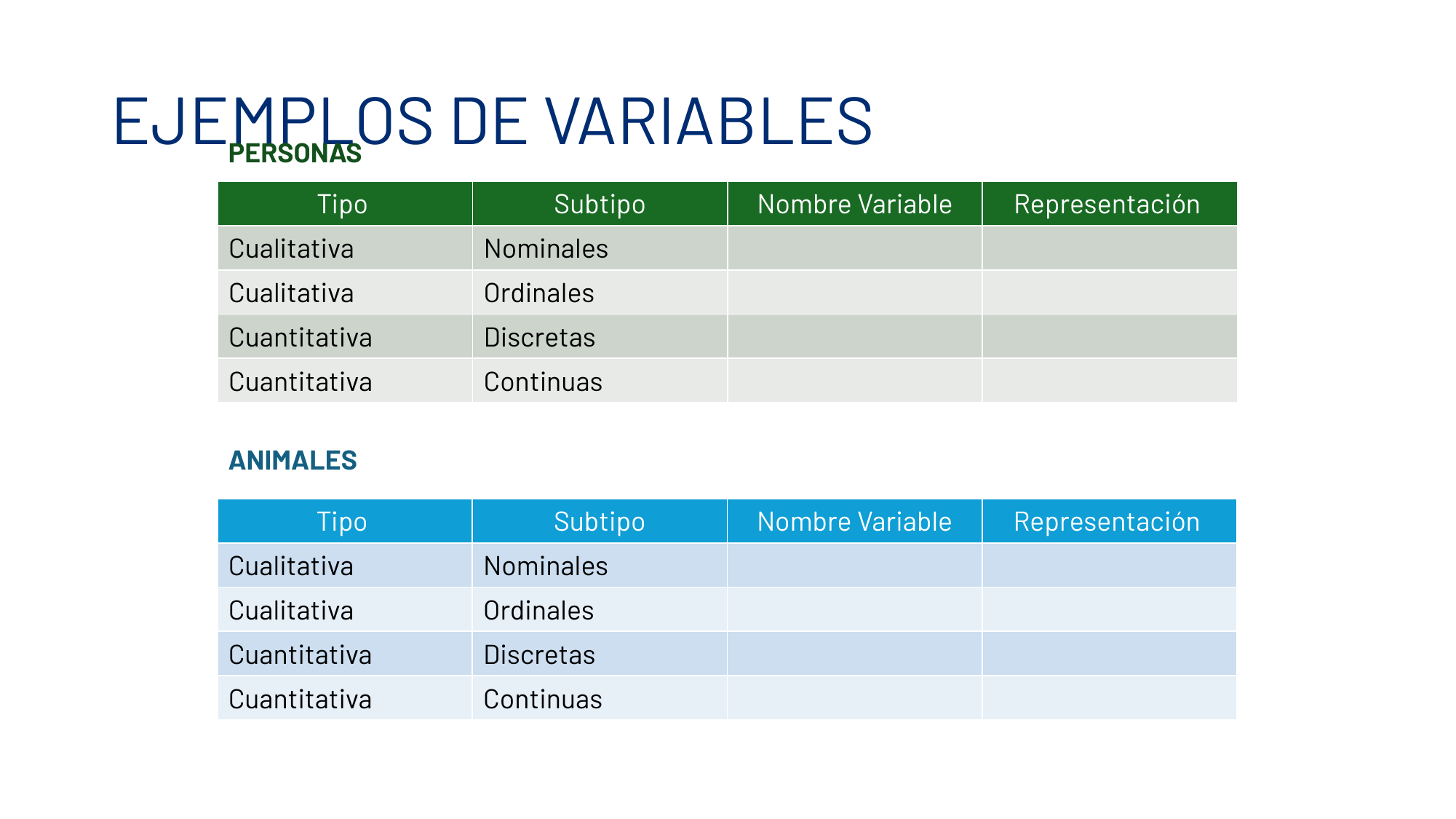

# EJEMPLOS DE VARIABLES
PERSONAS
| Tipo | Subtipo | Nombre Variable | Representación |
| --- | --- | --- | --- |
| Cualitativa | Nominales |  |  |
| Cualitativa | Ordinales |  |  |
| Cuantitativa | Discretas |  |  |
| Cuantitativa | Continuas |  |  |
ANIMALES
| Tipo | Subtipo | Nombre Variable | Representación |
| --- | --- | --- | --- |
| Cualitativa | Nominales |  |  |
| Cualitativa | Ordinales |  |  |
| Cuantitativa | Discretas |  |  |
| Cuantitativa | Continuas |  |  |